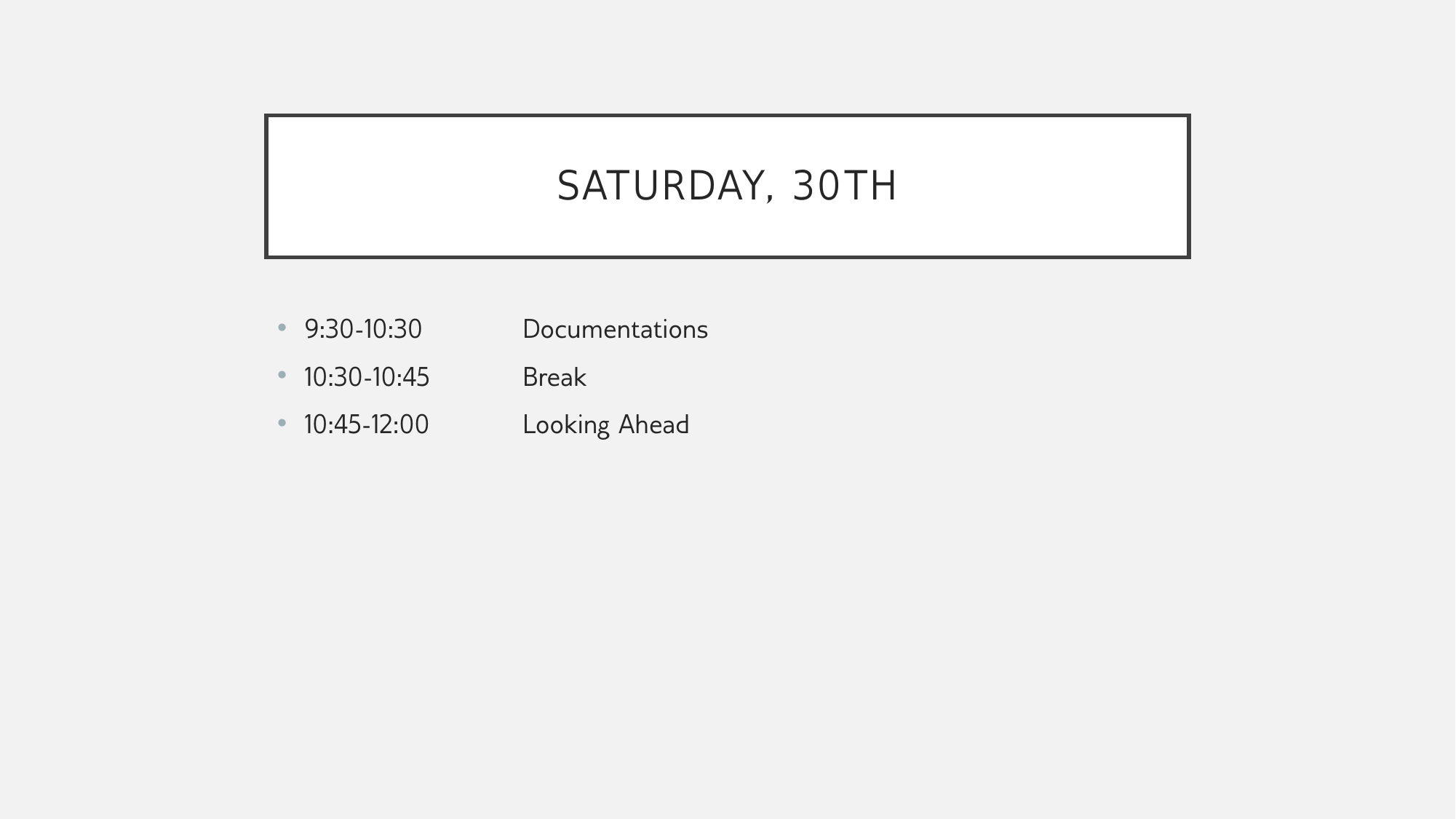

# Saturday, 30th

9:30-10:30	Documentations
10:30-10:45	Break
10:45-12:00 	Looking Ahead